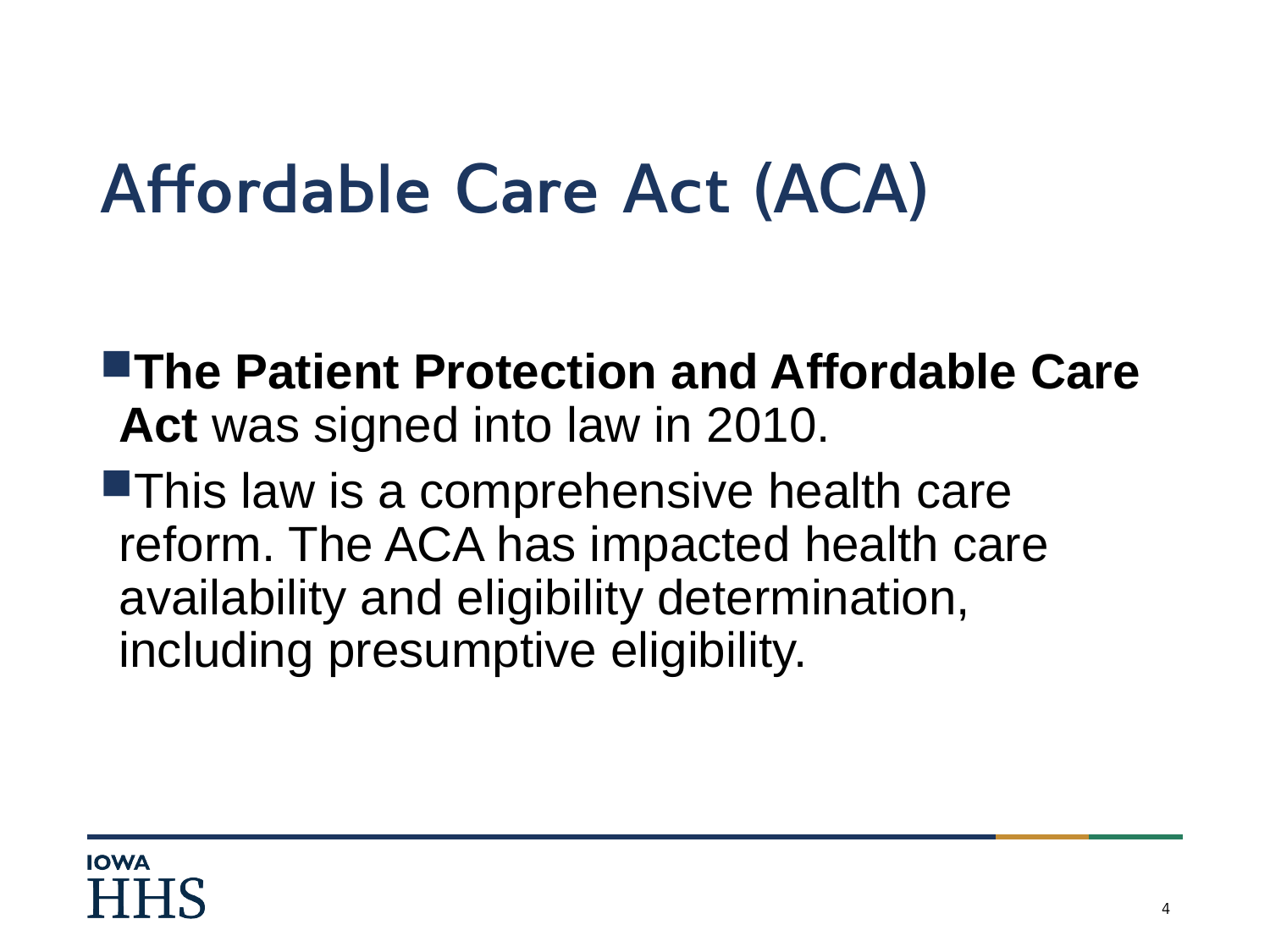

# Affordable Care Act (ACA)
The Patient Protection and Affordable Care Act was signed into law in 2010.
This law is a comprehensive health care reform. The ACA has impacted health care availability and eligibility determination, including presumptive eligibility.

4